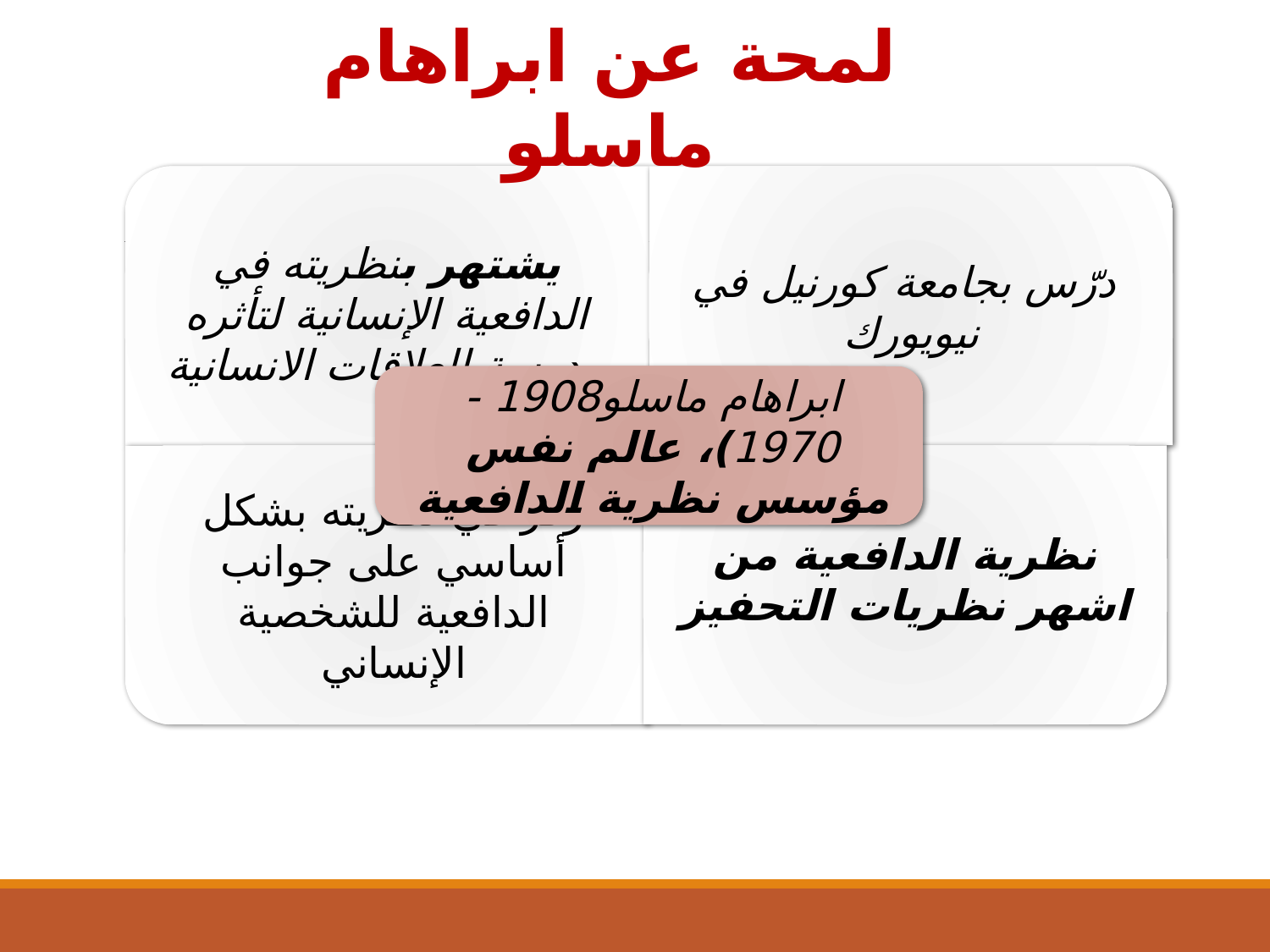

لمحة عن ابراهام ماسلو
يشتهر بنظريته في الدافعية الإنسانية لتأثره بمدرسة العلاقات الانسانية
درّس بجامعة كورنيل في نيويورك
ركز في نظريته بشكل أساسي على جوانب الدافعية للشخصية الإنساني
نظرية الدافعية من اشهر نظريات التحفيز
ابراهام ماسلو1908 - 1970)، عالم نفس مؤسس نظرية الدافعية